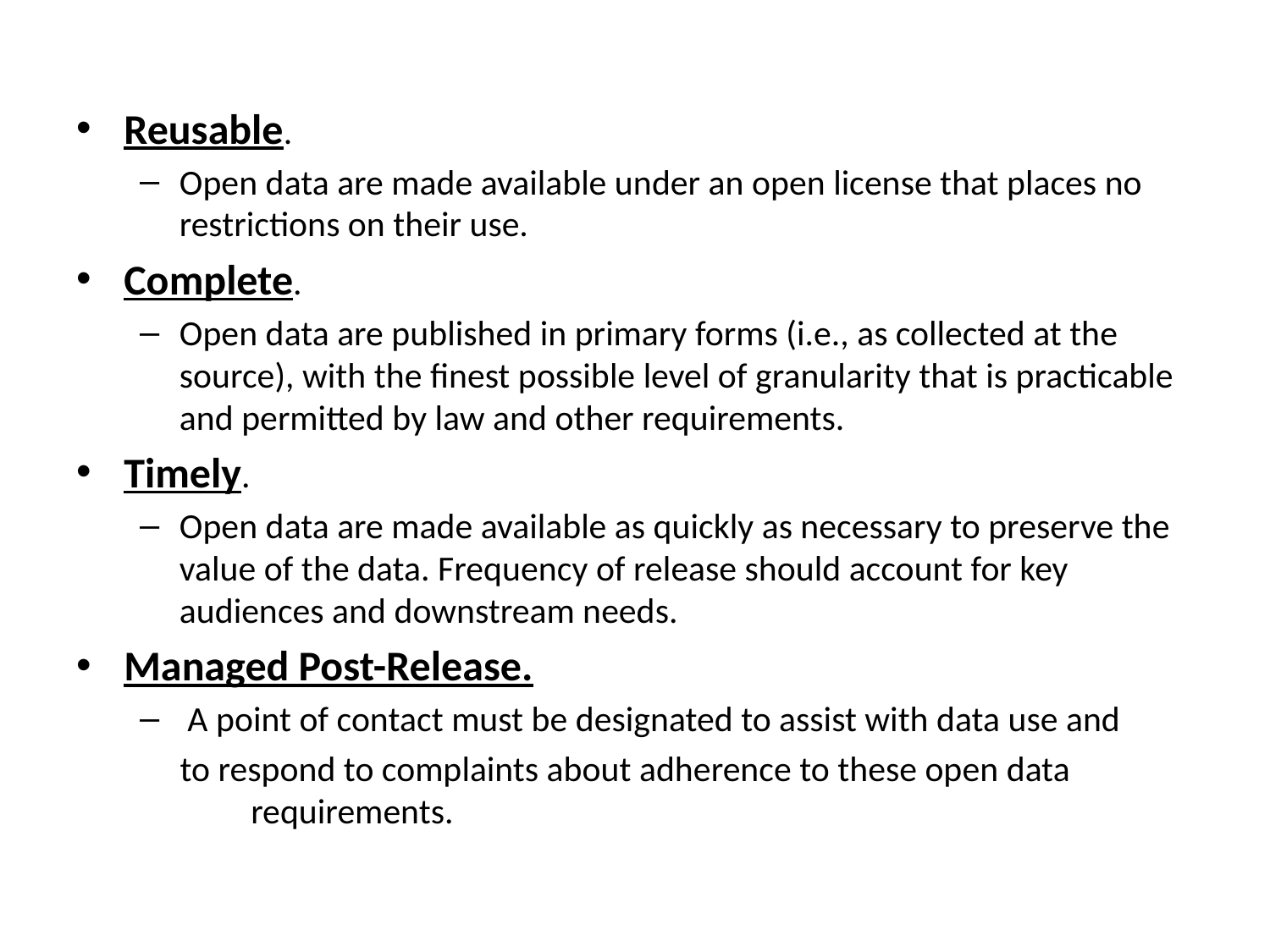

Reusable.
Open data are made available under an open license that places no restrictions on their use.
Complete.
Open data are published in primary forms (i.e., as collected at the source), with the finest possible level of granularity that is practicable and permitted by law and other requirements.
Timely.
Open data are made available as quickly as necessary to preserve the value of the data. Frequency of release should account for key audiences and downstream needs.
Managed Post-Release.
 A point of contact must be designated to assist with data use and
	       to respond to complaints about adherence to these open data           	requirements.